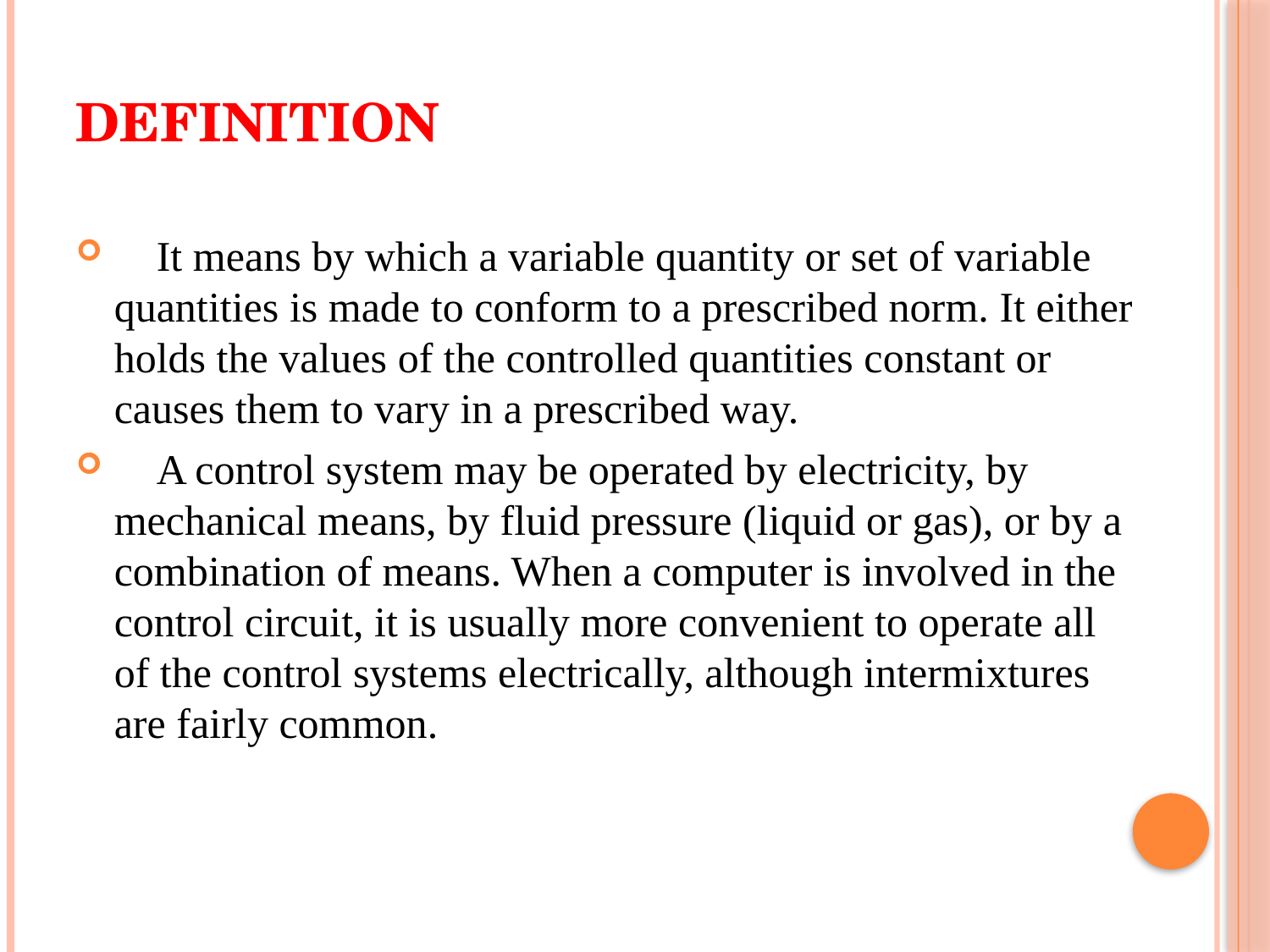

# Definition
    It means by which a variable quantity or set of variable quantities is made to conform to a prescribed norm. It either holds the values of the controlled quantities constant or causes them to vary in a prescribed way.
    A control system may be operated by electricity, by mechanical means, by fluid pressure (liquid or gas), or by a combination of means. When a computer is involved in the control circuit, it is usually more convenient to operate all of the control systems electrically, although intermixtures are fairly common.